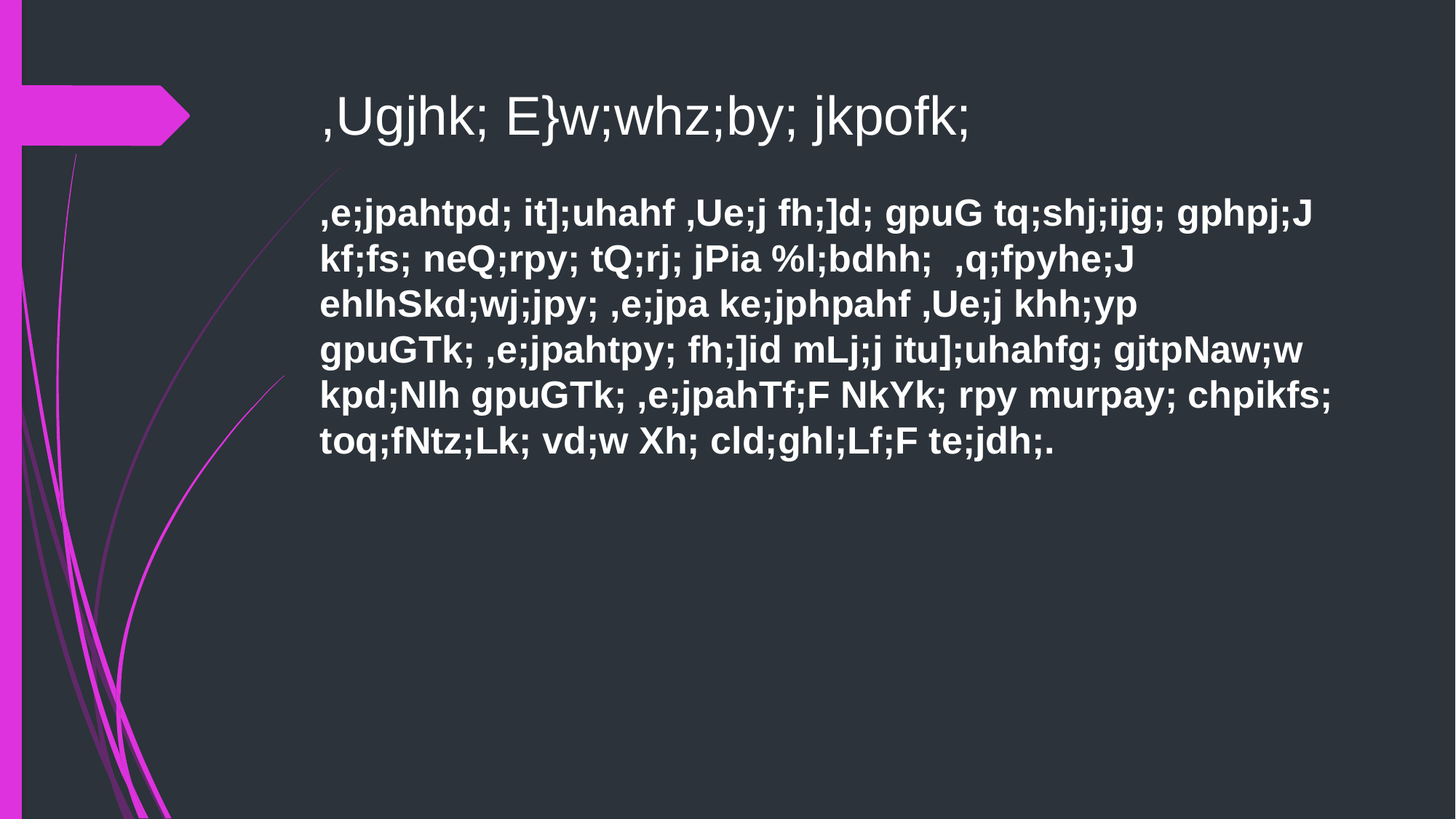

# ,Ugjhk; E}w;whz;by; jkpofk;
,e;jpahtpd; it];uhahf ,Ue;j fh;]d; gpuG tq;shj;ijg; gphpj;J kf;fs; neQ;rpy; tQ;rj; jPia %l;bdhh;  ,q;fpyhe;J ehlhSkd;wj;jpy; ,e;jpa ke;jphpahf ,Ue;j khh;yp gpuGTk; ,e;jpahtpy; fh;]id mLj;j itu];uhahfg; gjtpNaw;w kpd;Nlh gpuGTk; ,e;jpahTf;F NkYk; rpy murpay; chpikfs; toq;fNtz;Lk; vd;w Xh; cld;ghl;Lf;F te;jdh;.